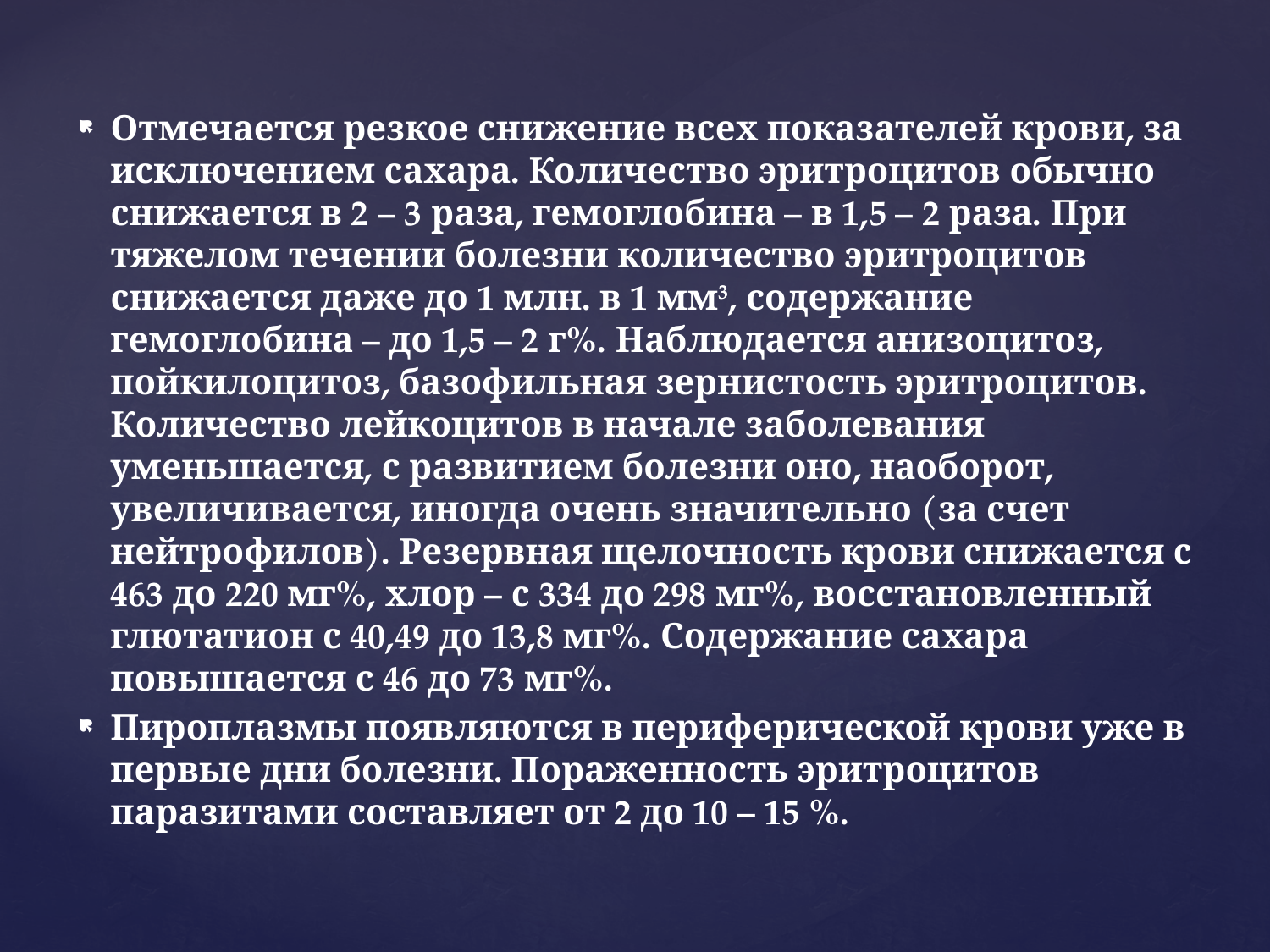

Отмечается резкое снижение всех показателей крови, за исключением сахара. Количество эритроцитов обычно снижается в 2 – 3 раза, гемоглобина – в 1,5 – 2 раза. При тяжелом течении болезни количество эритроцитов снижается даже до 1 млн. в 1 мм3, содержание гемоглобина – до 1,5 – 2 г%. Наблюдается анизоцитоз, пойкилоцитоз, базофильная зернистость эритроцитов. Количество лейкоцитов в начале заболевания уменьшается, с развитием болезни оно, наоборот, увеличивается, иногда очень значительно (за счет нейтрофилов). Резервная щелочность крови снижается с 463 до 220 мг%, хлор – с 334 до 298 мг%, восстановленный глютатион с 40,49 до 13,8 мг%. Содержание сахара повышается с 46 до 73 мг%.
Пироплазмы появляются в периферической крови уже в первые дни болезни. Пораженность эритроцитов паразитами составляет от 2 до 10 – 15 %.